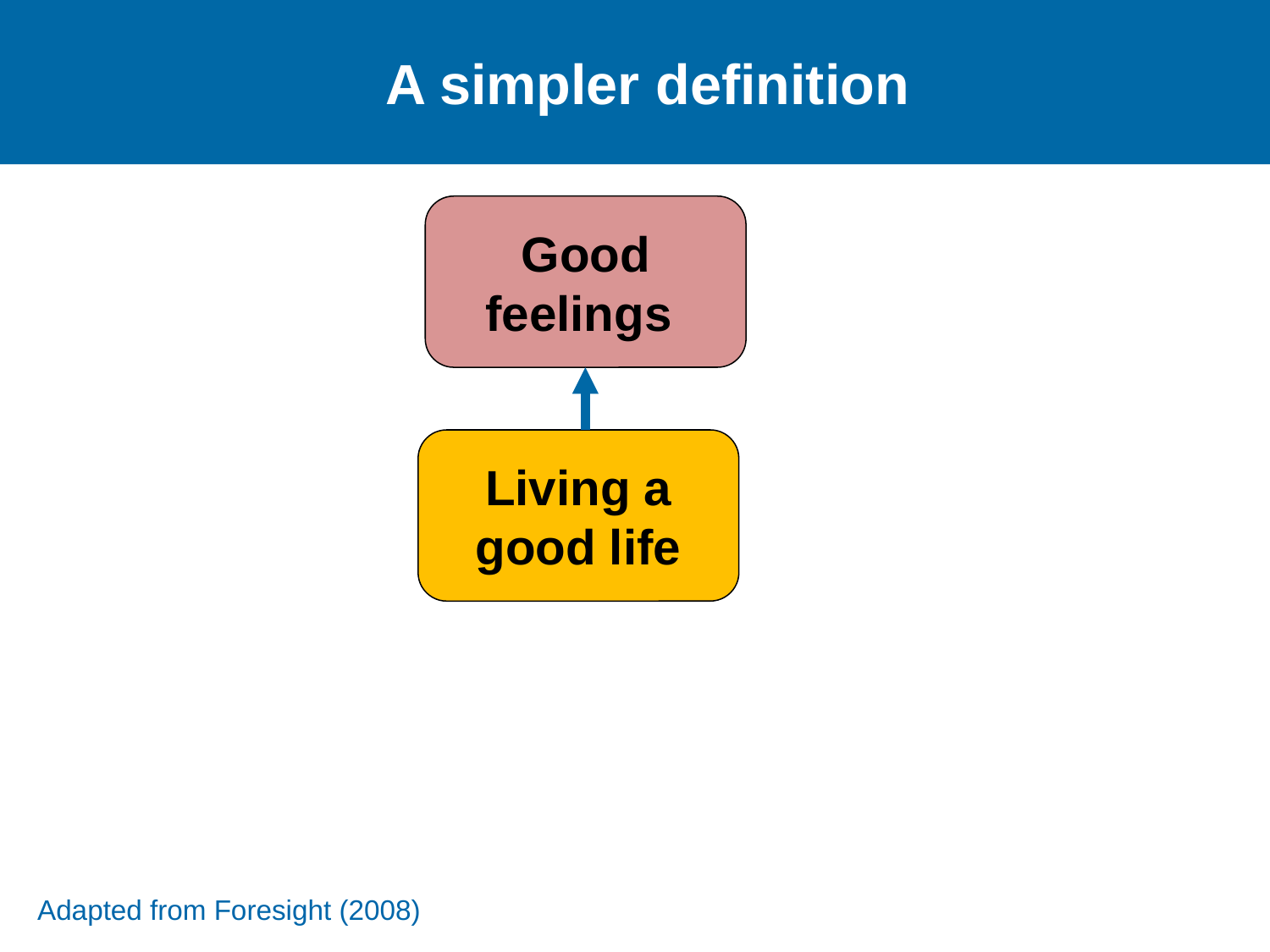

# A simpler definition
Good feelings
Living a good life
Adapted from Foresight (2008)